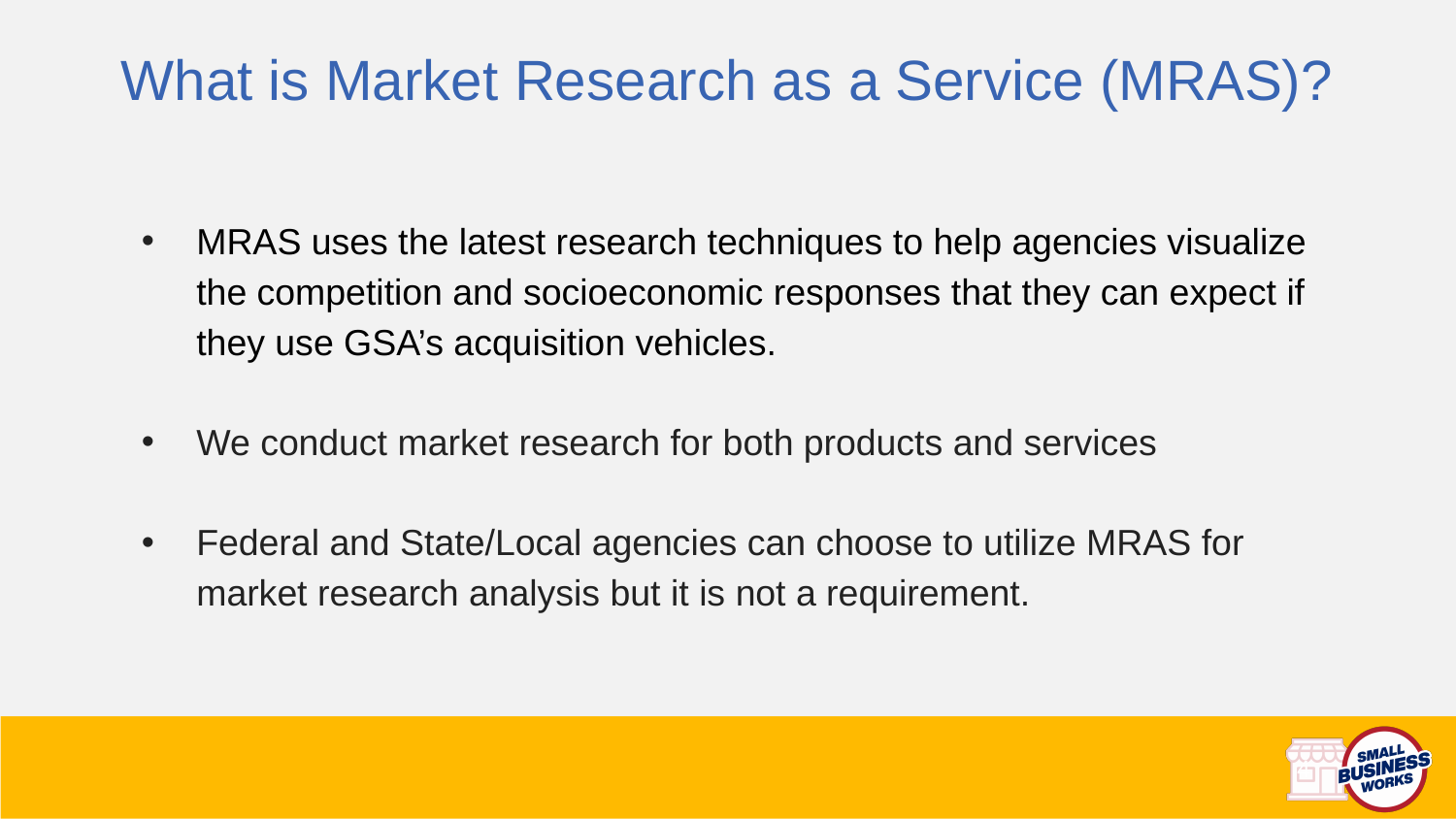

What is Market Research as a Service (MRAS)?

MRAS uses the latest research techniques to help agencies visualize the competition and socioeconomic responses that they can expect if they use GSA’s acquisition vehicles.

We conduct market research for both products and services

Federal and State/Local agencies can choose to utilize MRAS for market research analysis but it is not a requirement.

4